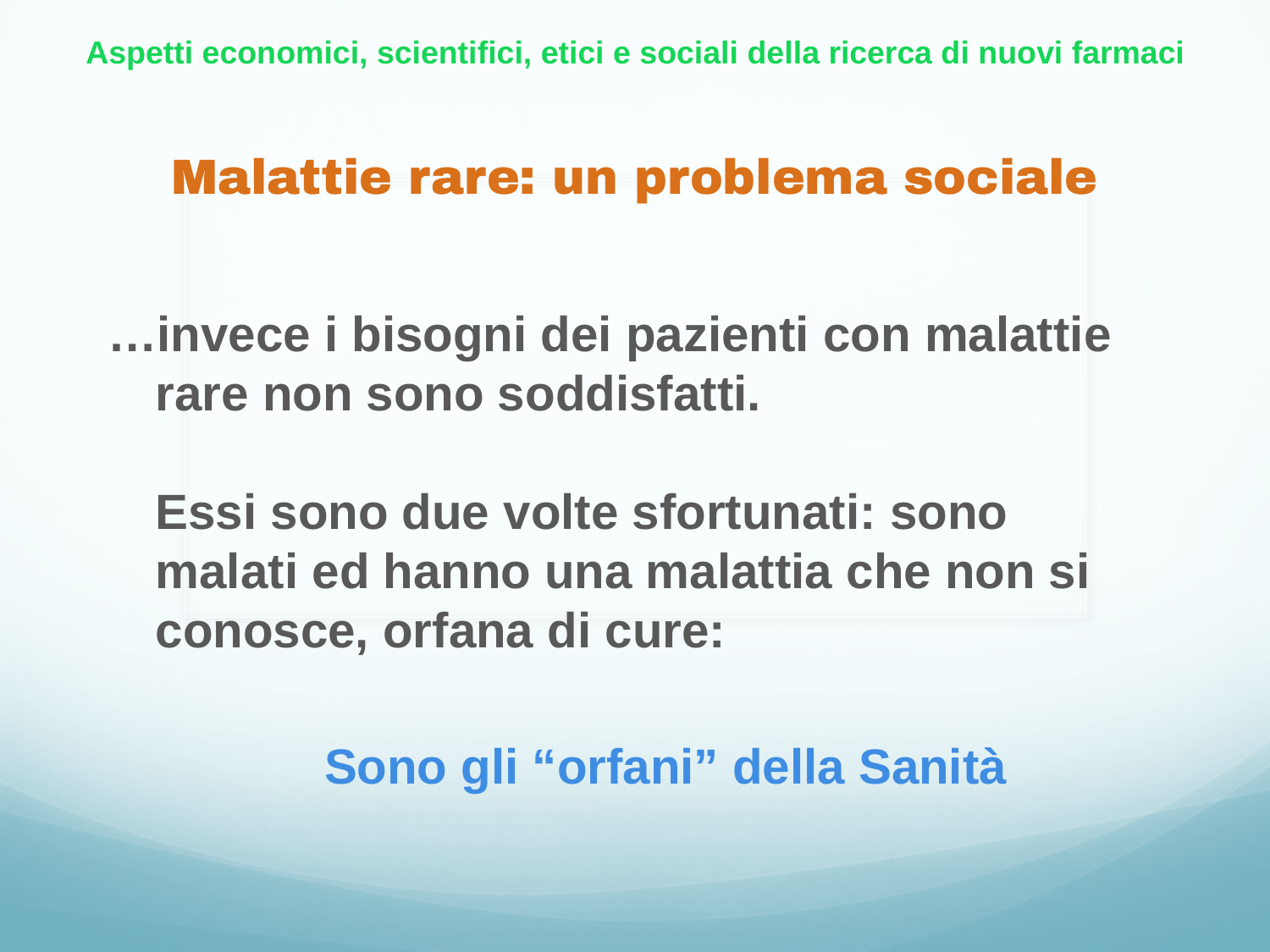

Aspetti economici, scientifici, etici e sociali della ricerca di nuovi farmaci
Malattie rare: un problema sociale
…invece i bisogni dei pazienti con malattie rare non sono soddisfatti.

	Essi sono due volte sfortunati: sono malati ed hanno una malattia che non si conosce, orfana di cure:

Sono gli “orfani” della Sanità